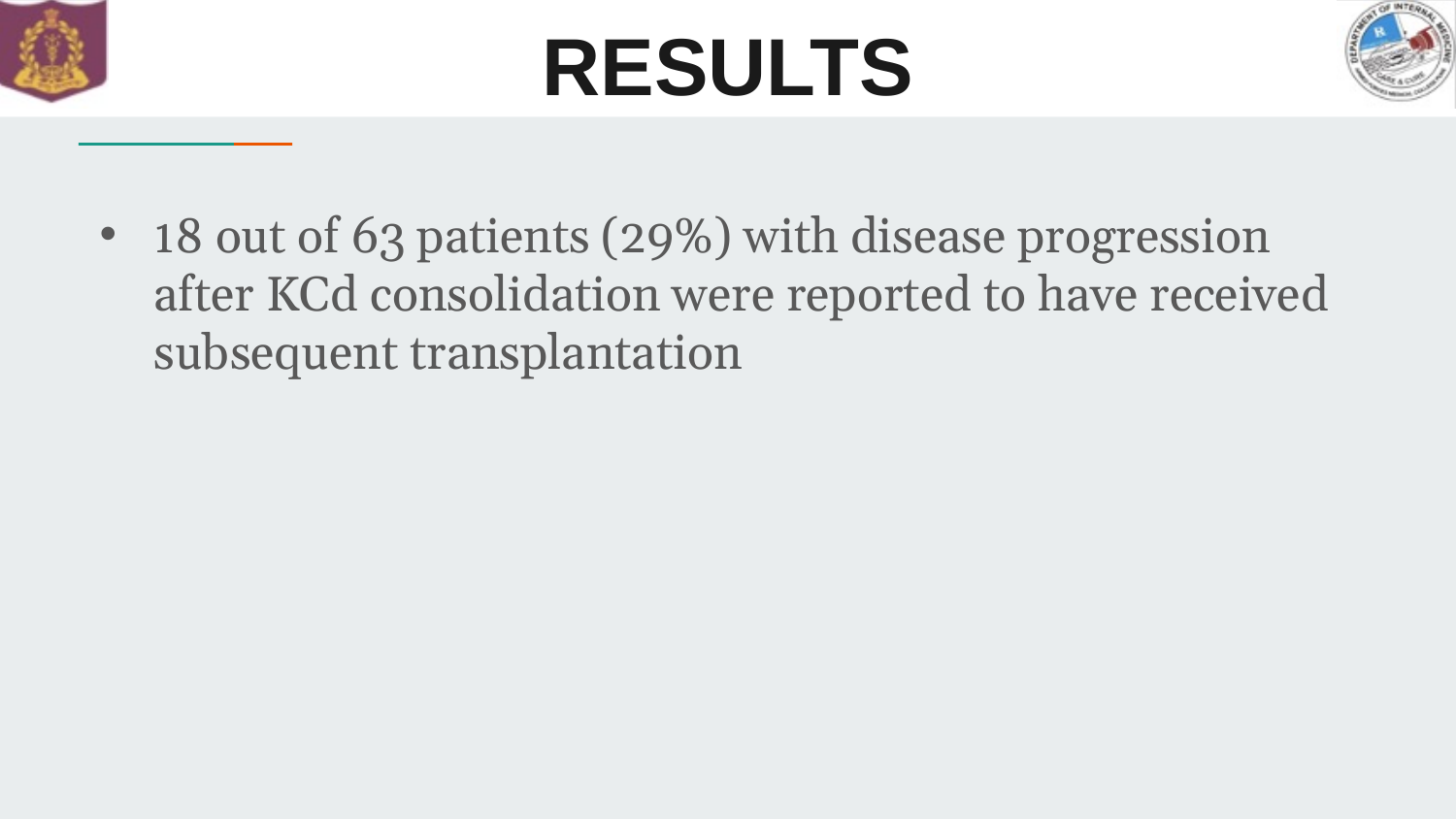

# RESULTS
18 out of 63 patients (29%) with disease progression after KCd consolidation were reported to have received subsequent transplantation